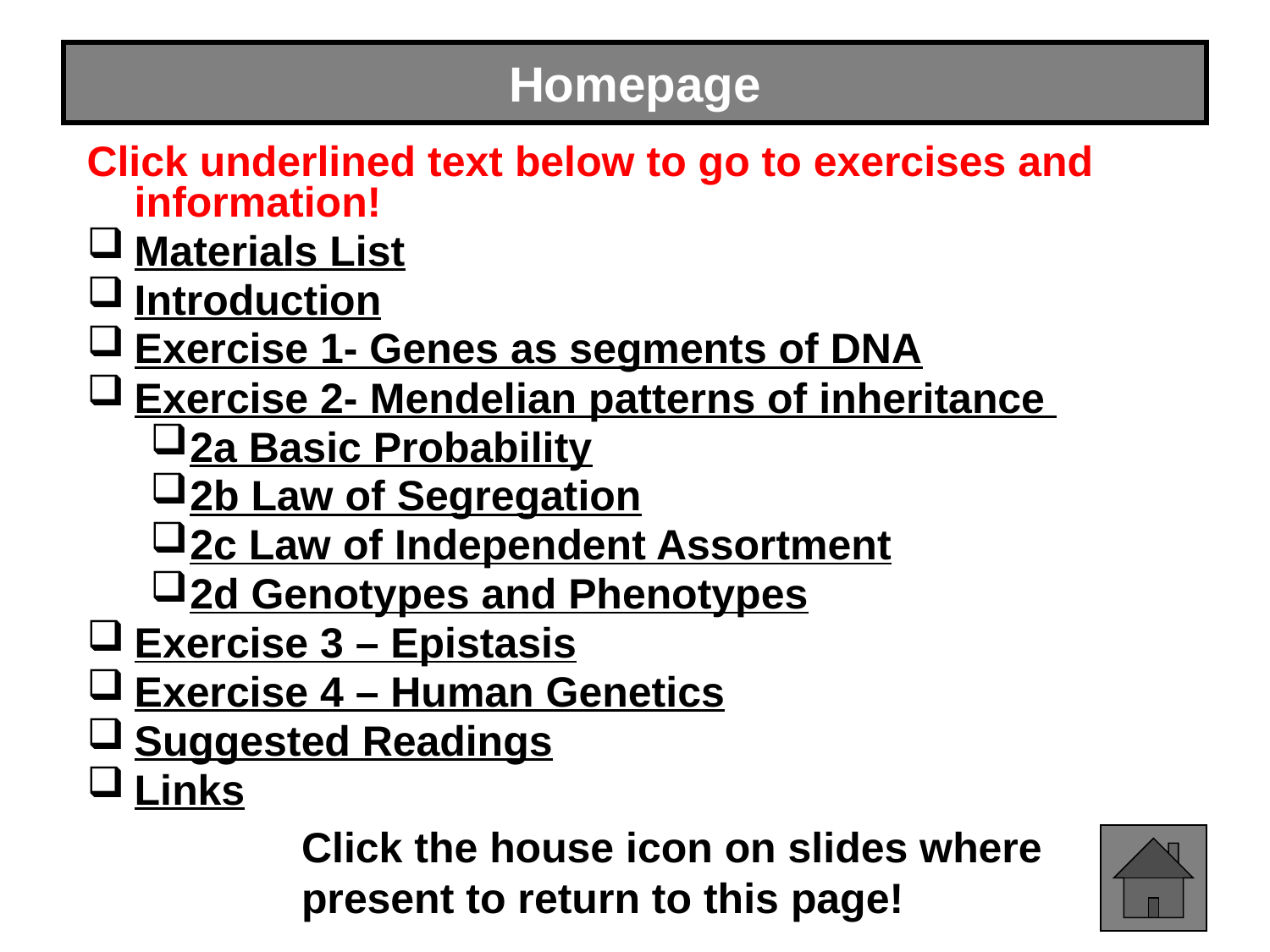

# Homepage
Click underlined text below to go to exercises and information!
Materials List
Introduction
Exercise 1- Genes as segments of DNA
Exercise 2- Mendelian patterns of inheritance
2a Basic Probability
2b Law of Segregation
2c Law of Independent Assortment
2d Genotypes and Phenotypes
Exercise 3 – Epistasis
Exercise 4 – Human Genetics
Suggested Readings
Links
Click the house icon on slides where
present to return to this page!

3